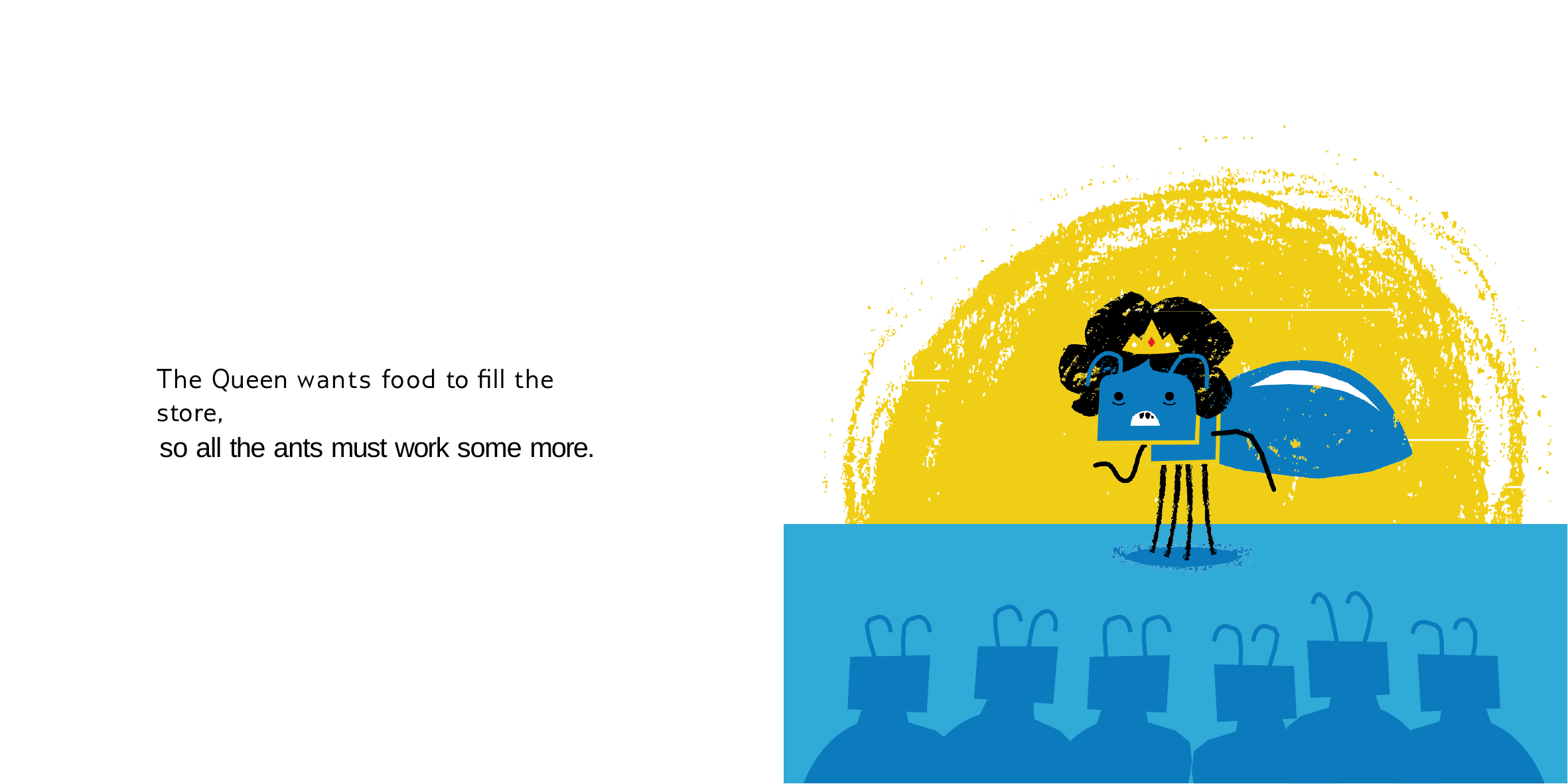

The Queen wants food to fill the store,
so all the ants must work some more.